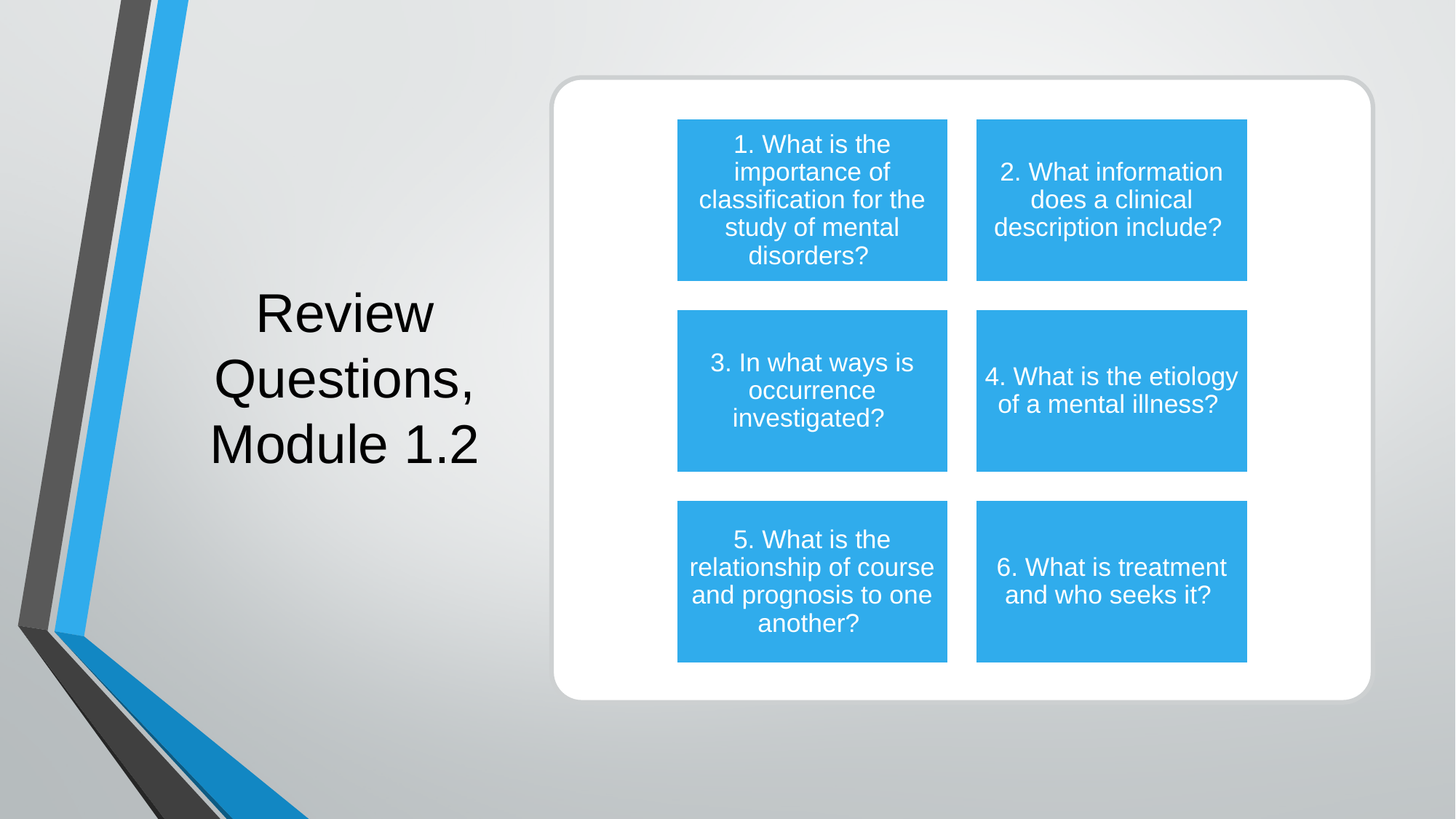

1. What is the importance of classification for the study of mental disorders?
2. What information does a clinical description include?
3. In what ways is occurrence investigated?
4. What is the etiology of a mental illness?
5. What is the relationship of course and prognosis to one another?
6. What is treatment and who seeks it?
# Review Questions, Module 1.2